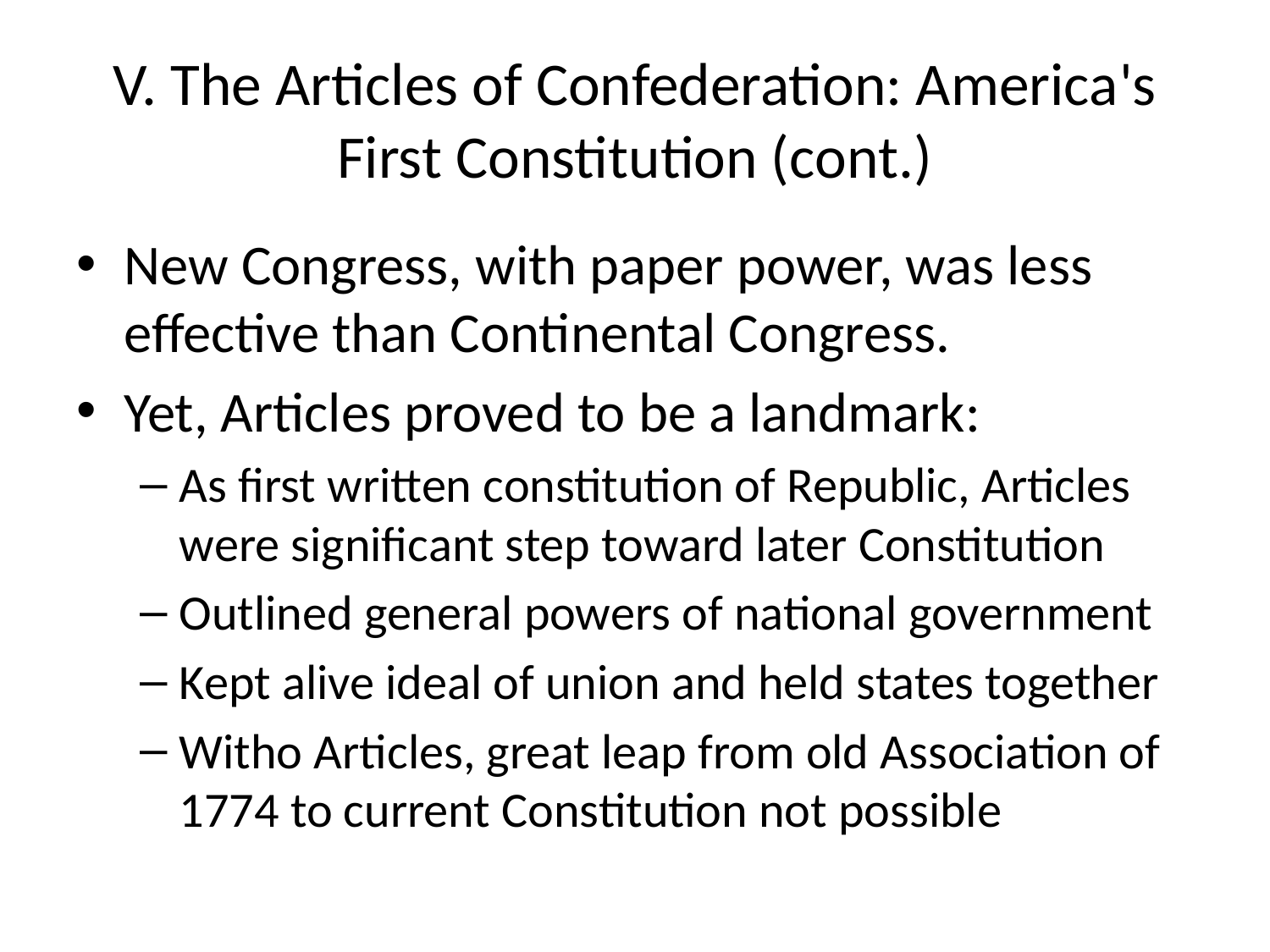

# V. The Articles of Confederation: America's First Constitution (cont.)
New Congress, with paper power, was less effective than Continental Congress.
Yet, Articles proved to be a landmark:
As first written constitution of Republic, Articles were significant step toward later Constitution
Outlined general powers of national government
Kept alive ideal of union and held states together
Witho Articles, great leap from old Association of 1774 to current Constitution not possible